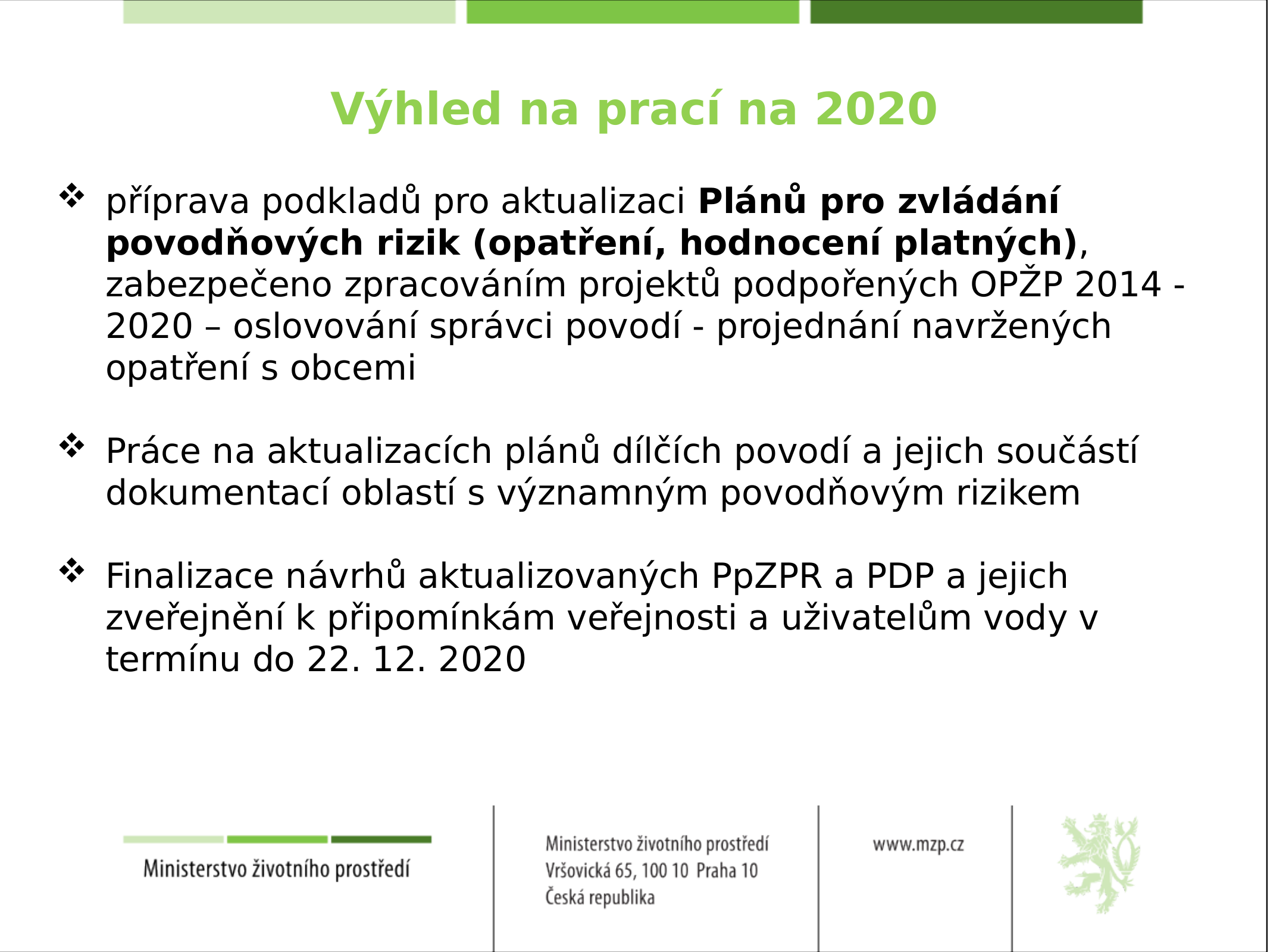

# Výhled na prací na 2020
příprava podkladů pro aktualizaci Plánů pro zvládání povodňových rizik (opatření, hodnocení platných), zabezpečeno zpracováním projektů podpořených OPŽP 2014 -2020 – oslovování správci povodí - projednání navržených opatření s obcemi

Práce na aktualizacích plánů dílčích povodí a jejich součástí dokumentací oblastí s významným povodňovým rizikem

Finalizace návrhů aktualizovaných PpZPR a PDP a jejich zveřejnění k připomínkám veřejnosti a uživatelům vody v termínu do 22. 12. 2020